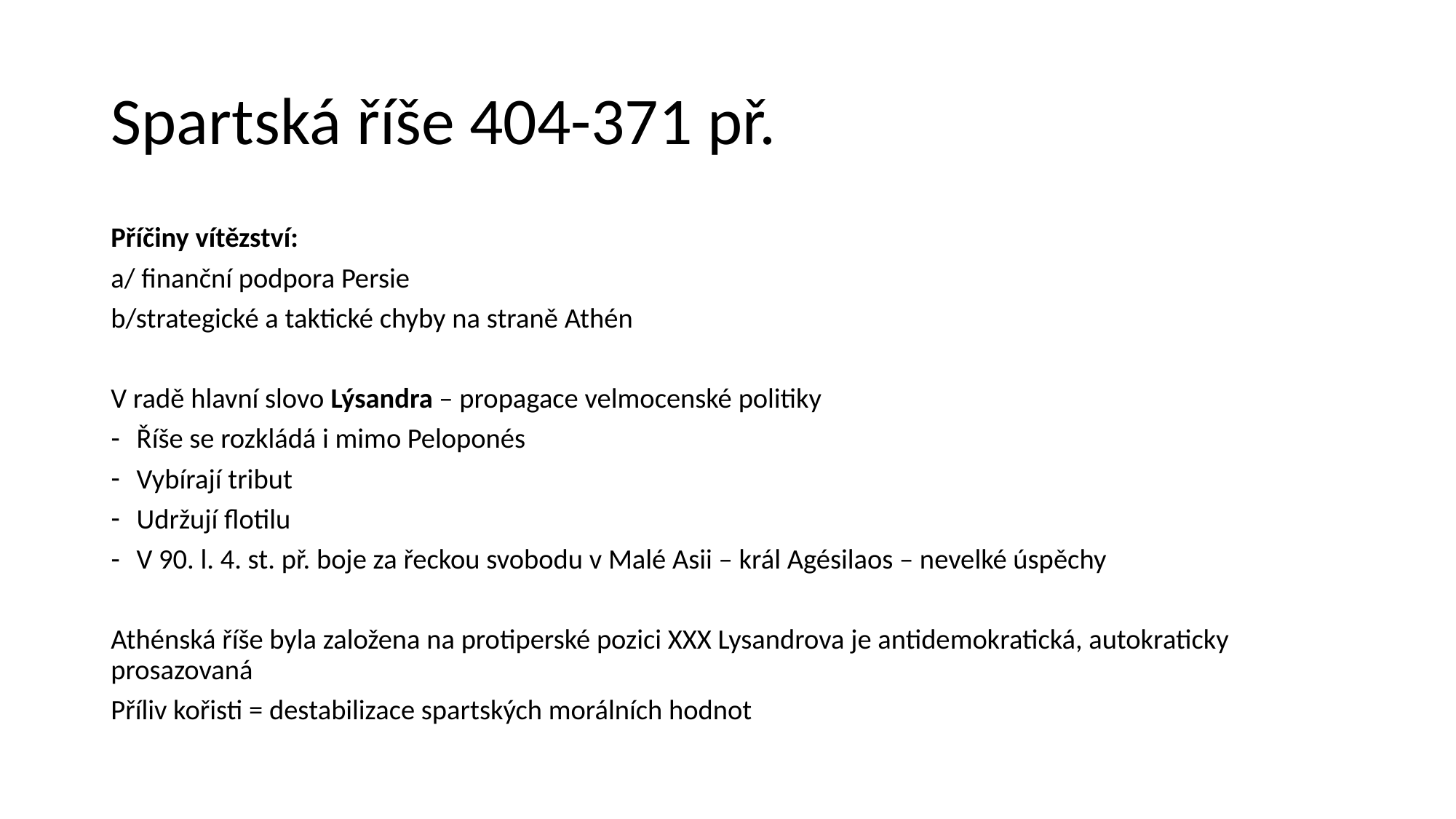

# Spartská říše 404-371 př.
Příčiny vítězství:
a/ finanční podpora Persie
b/strategické a taktické chyby na straně Athén

V radě hlavní slovo Lýsandra – propagace velmocenské politiky
Říše se rozkládá i mimo Peloponés
Vybírají tribut
Udržují flotilu
V 90. l. 4. st. př. boje za řeckou svobodu v Malé Asii – král Agésilaos – nevelké úspěchy

Athénská říše byla založena na protiperské pozici XXX Lysandrova je antidemokratická, autokraticky prosazovaná
Příliv kořisti = destabilizace spartských morálních hodnot